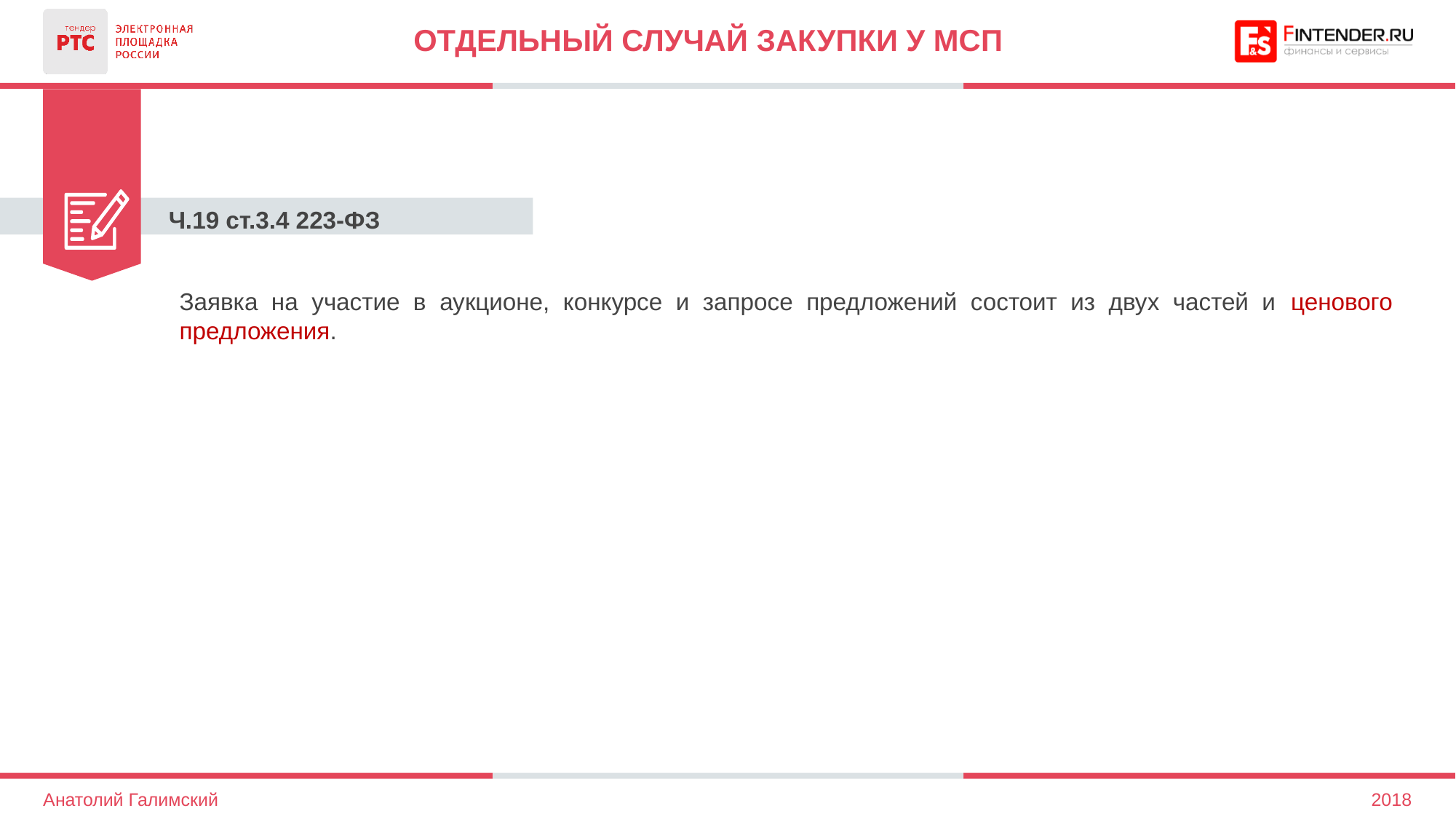

# Отдельный случай закупки у мсп

Ч.19 ст.3.4 223-ФЗ
Заявка на участие в аукционе, конкурсе и запросе предложений состоит из двух частей и ценового предложения.
2018
Анатолий Галимский